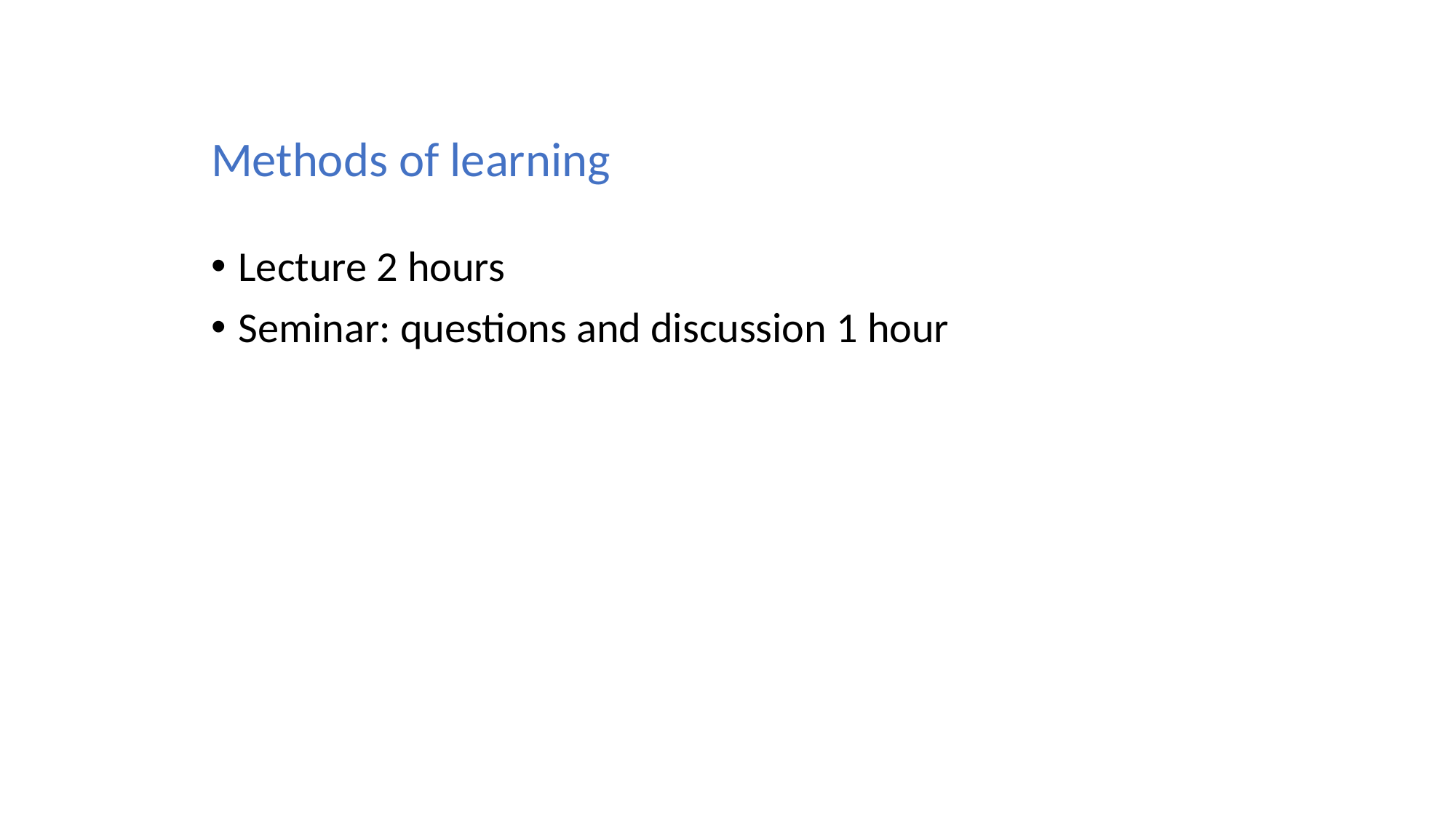

# Methods of learning
Lecture 2 hours
Seminar: questions and discussion 1 hour